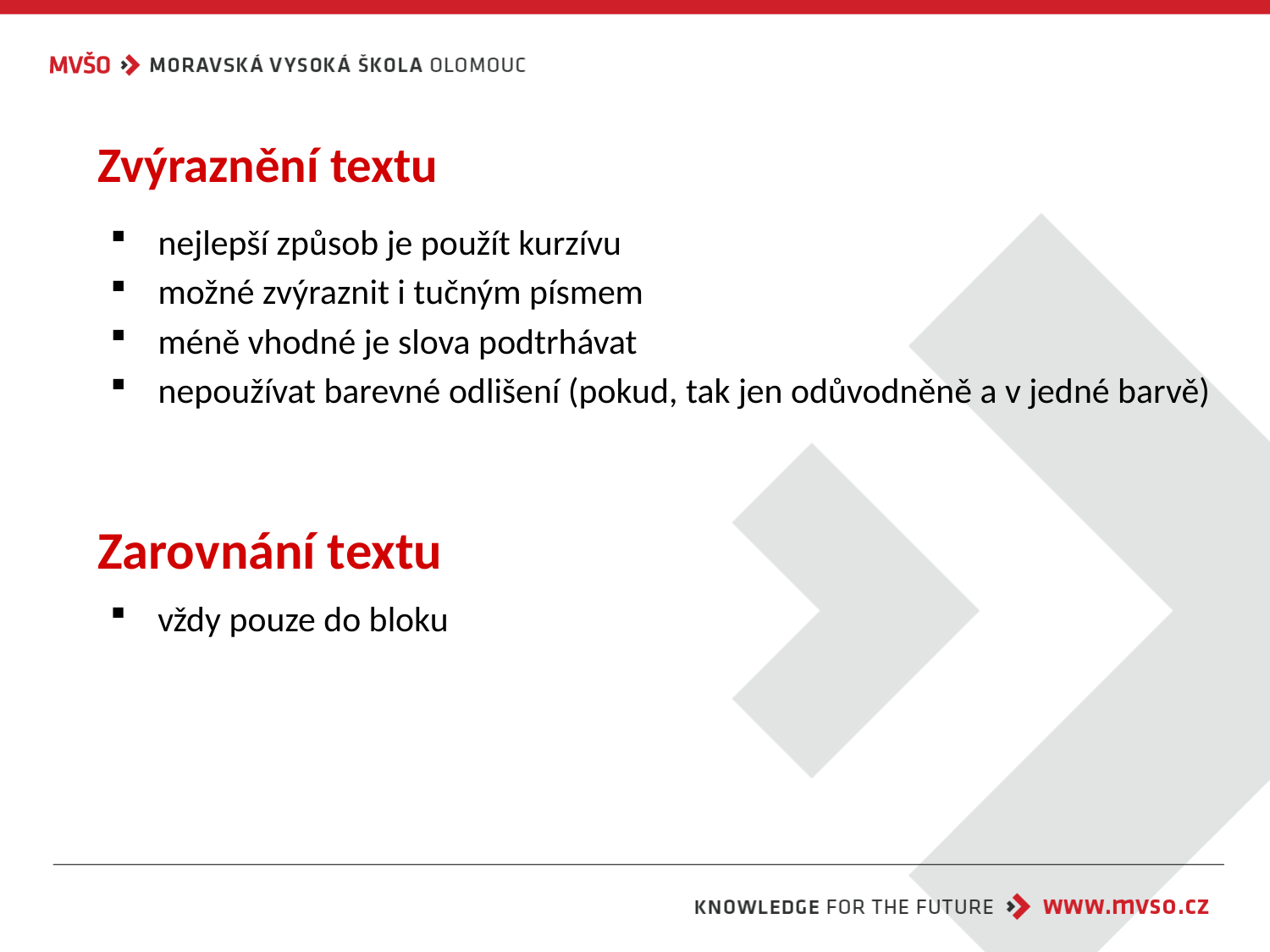

Zvýraznění textu
nejlepší způsob je použít kurzívu
možné zvýraznit i tučným písmem
méně vhodné je slova podtrhávat
nepoužívat barevné odlišení (pokud, tak jen odůvodněně a v jedné barvě)

Zarovnání textu

vždy pouze do bloku